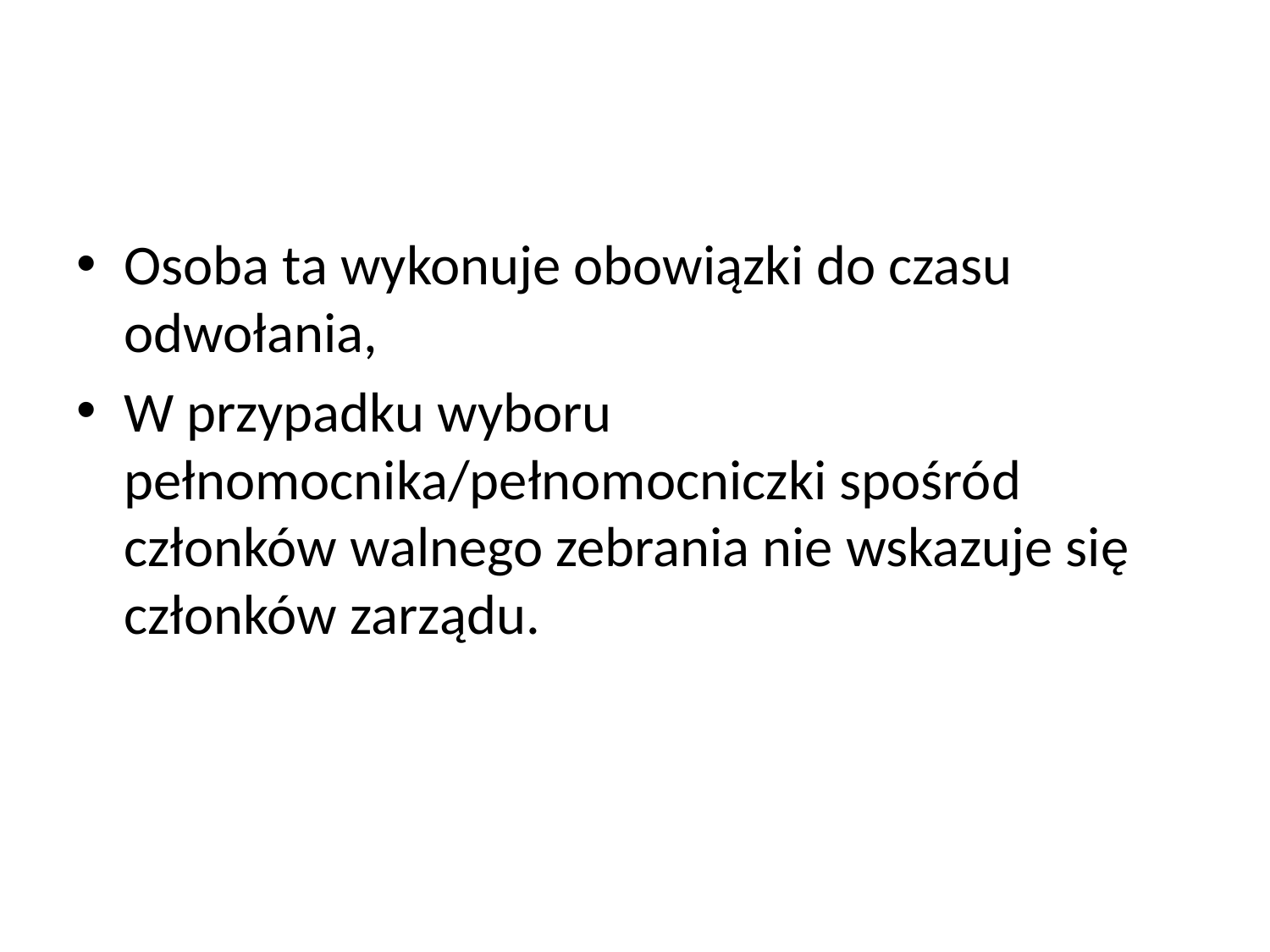

#
Osoba ta wykonuje obowiązki do czasu odwołania,
W przypadku wyboru pełnomocnika/pełnomocniczki spośród członków walnego zebrania nie wskazuje się członków zarządu.